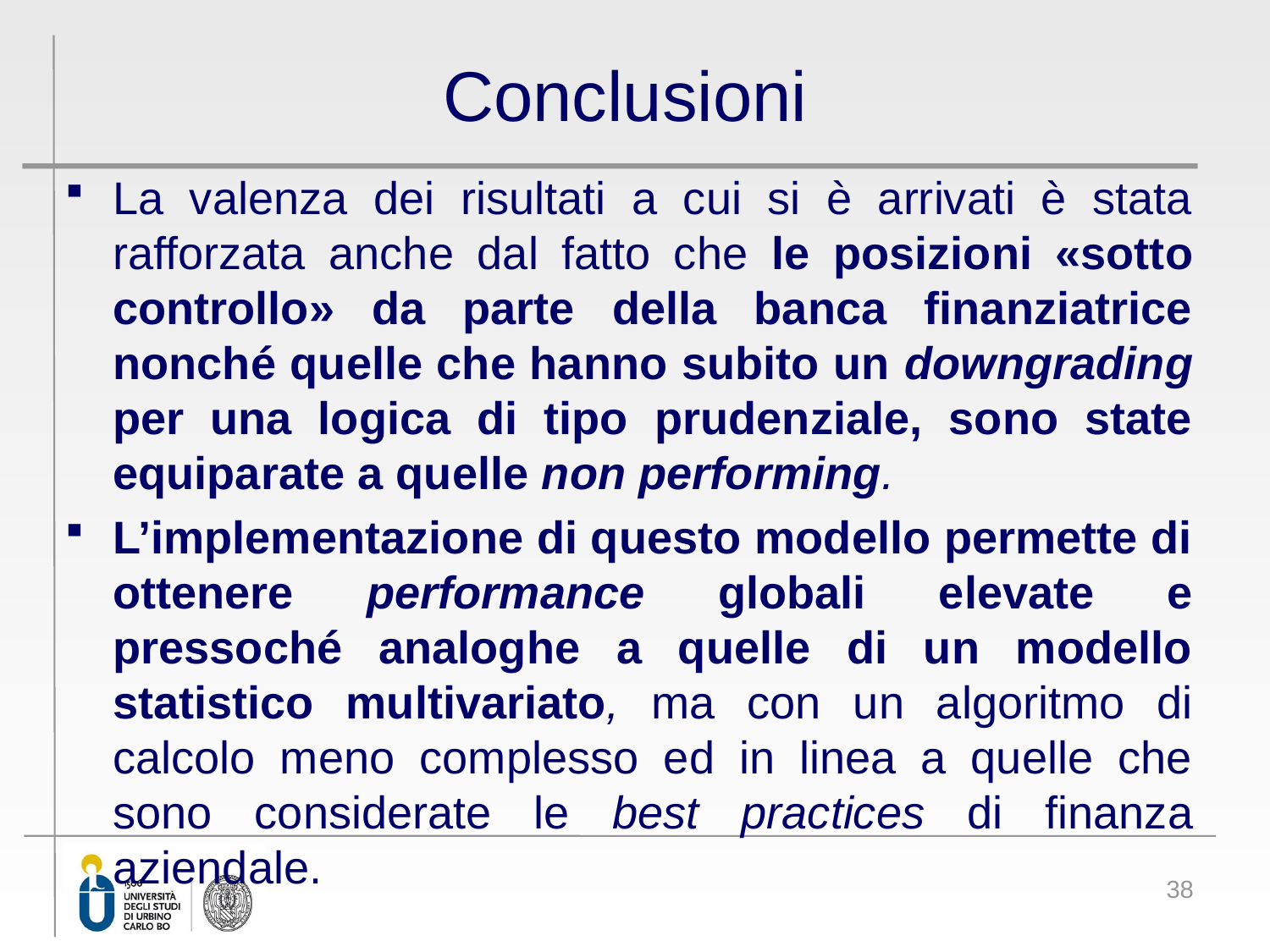

# Conclusioni
La valenza dei risultati a cui si è arrivati è stata rafforzata anche dal fatto che le posizioni «sotto controllo» da parte della banca finanziatrice nonché quelle che hanno subito un downgrading per una logica di tipo prudenziale, sono state equiparate a quelle non performing.
L’implementazione di questo modello permette di ottenere performance globali elevate e pressoché analoghe a quelle di un modello statistico multivariato, ma con un algoritmo di calcolo meno complesso ed in linea a quelle che sono considerate le best practices di finanza aziendale.

38